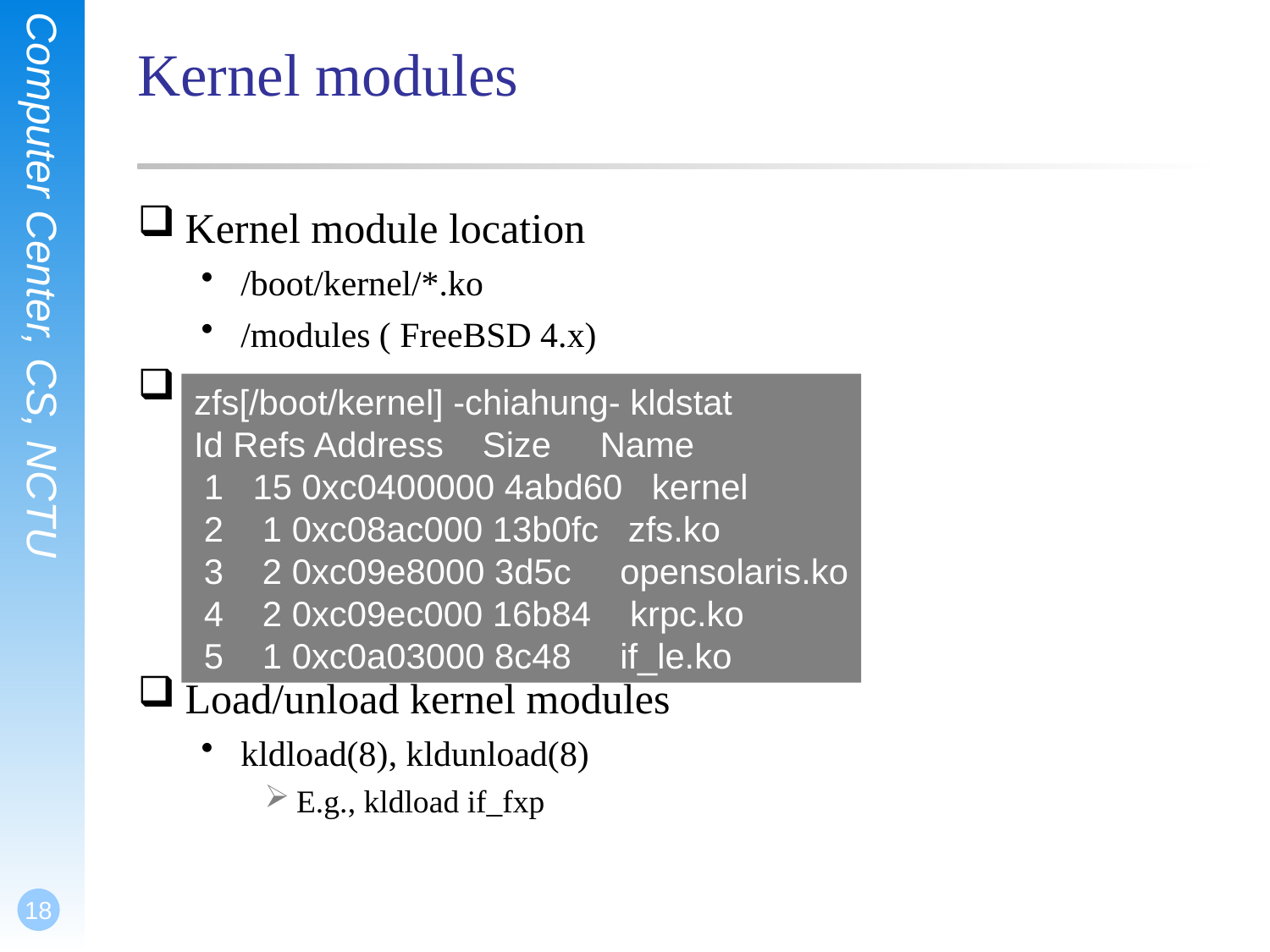

# Kernel modules
Kernel module location
/boot/kernel/*.ko
/modules ( FreeBSD 4.x)
kldstat

Load/unload kernel modules
kldload(8), kldunload(8)
E.g., kldload if_fxp

zfs[/boot/kernel] -chiahung- kldstat
Id Refs Address    Size     Name
 1   15 0xc0400000 4abd60   kernel
 2    1 0xc08ac000 13b0fc   zfs.ko
 3    2 0xc09e8000 3d5c     opensolaris.ko
 4    2 0xc09ec000 16b84    krpc.ko
 5    1 0xc0a03000 8c48     if_le.ko